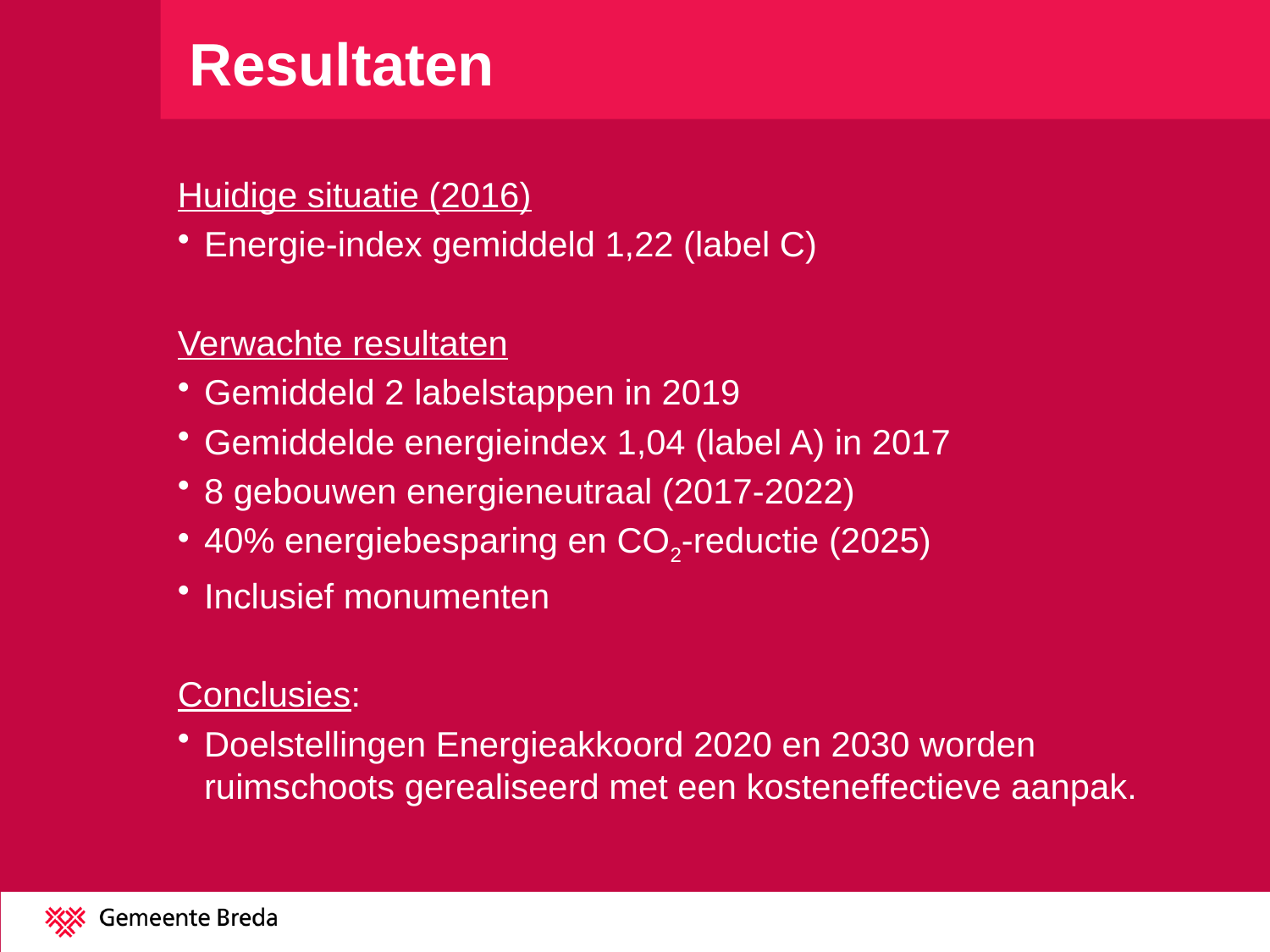

# Resultaten
Huidige situatie (2016)
Energie-index gemiddeld 1,22 (label C)

Verwachte resultaten
Gemiddeld 2 labelstappen in 2019
Gemiddelde energieindex 1,04 (label A) in 2017
8 gebouwen energieneutraal (2017-2022)
40% energiebesparing en CO2-reductie (2025)
Inclusief monumenten

Conclusies:
Doelstellingen Energieakkoord 2020 en 2030 worden ruimschoots gerealiseerd met een kosteneffectieve aanpak.